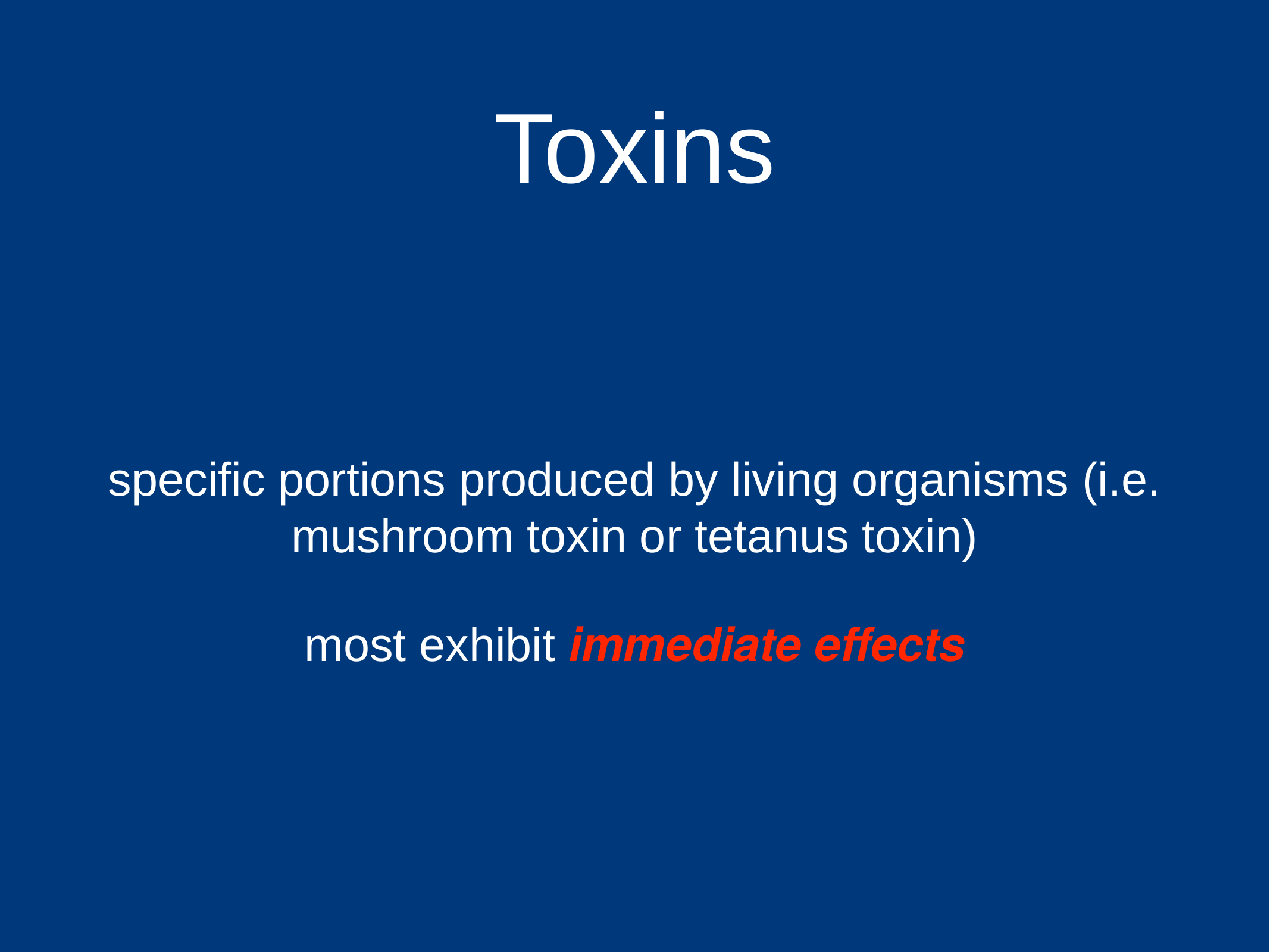

# Toxins
specific portions produced by living organisms (i.e. mushroom toxin or tetanus toxin)
most exhibit immediate effects